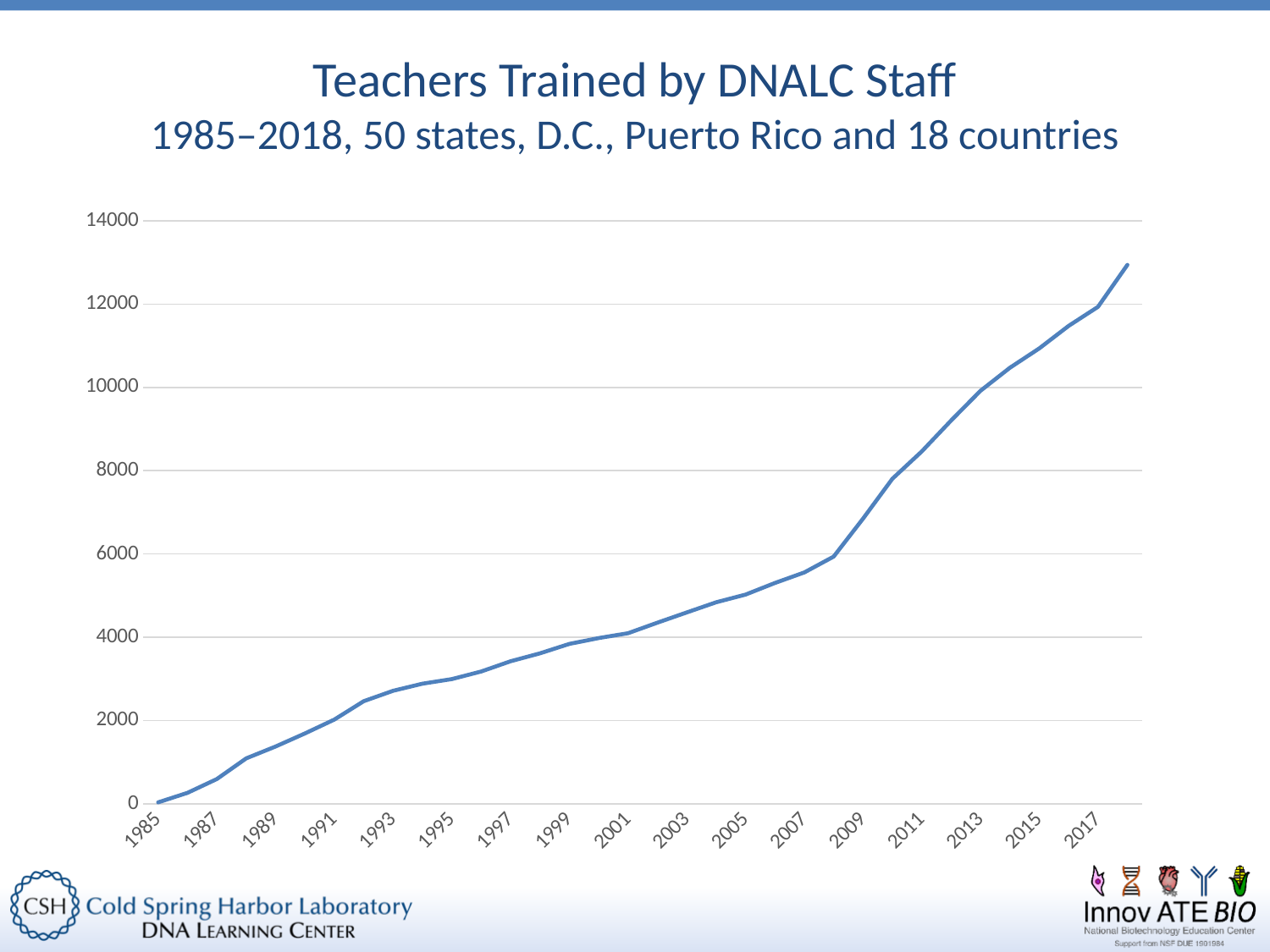

Teachers Trained by DNALC Staff
1985–2018, 50 states, D.C., Puerto Rico and 18 countries

### Chart

| Category | Cumulative |
|---|---|
| 1985 | 36.0 |
| 1986 | 266.0 |
| 1987 | 597.0 |
| 1988 | 1093.0 |
| 1989 | 1378.0 |
| 1990 | 1692.0 |
| 1991 | 2025.0 |
| 1992 | 2466.0 |
| 1993 | 2715.0 |
| 1994 | 2886.0 |
| 1995 | 2996.0 |
| 1996 | 3179.0 |
| 1997 | 3424.0 |
| 1998 | 3614.0 |
| 1999 | 3841.0 |
| 2000 | 3981.0 |
| 2001 | 4098.0 |
| 2002 | 4350.0 |
| 2003 | 4597.0 |
| 2004 | 4840.0 |
| 2005 | 5025.0 |
| 2006 | 5303.0 |
| 2007 | 5556.0 |
| 2008 | 5937.0 |
| 2009 | 6849.0 |
| 2010 | 7807.0 |
| 2011 | 8462.0 |
| 2012 | 9205.0 |
| 2013 | 9918.0 |
| 2014 | 10471.0 |
| 2015 | 10936.0 |
| 2016 | 11476.0 |
| 2017 | 11933.0 |
| 2018 | 12941.0 |